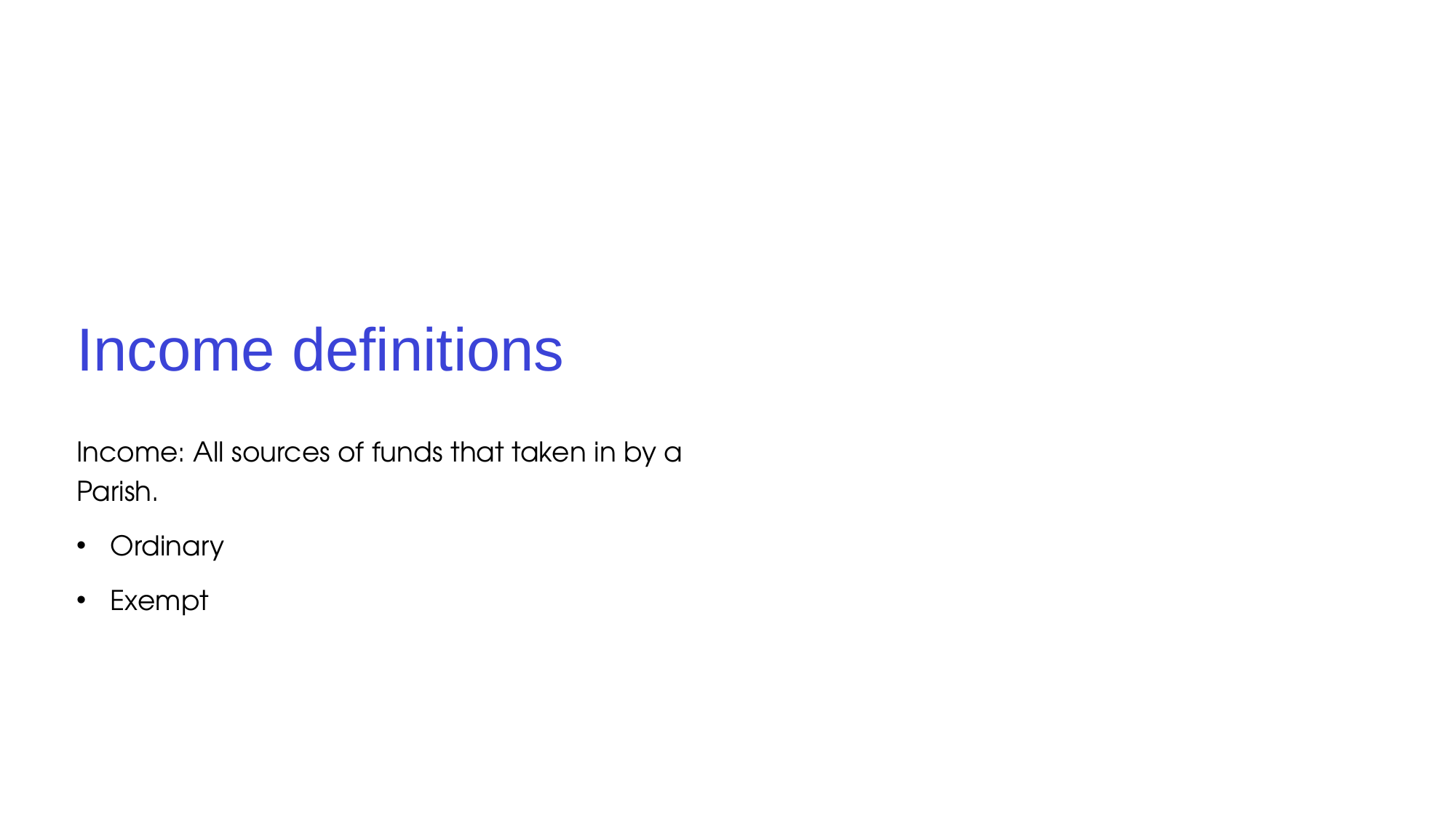

# Income definitions
Income: All sources of funds that taken in by a Parish.
Ordinary
Exempt